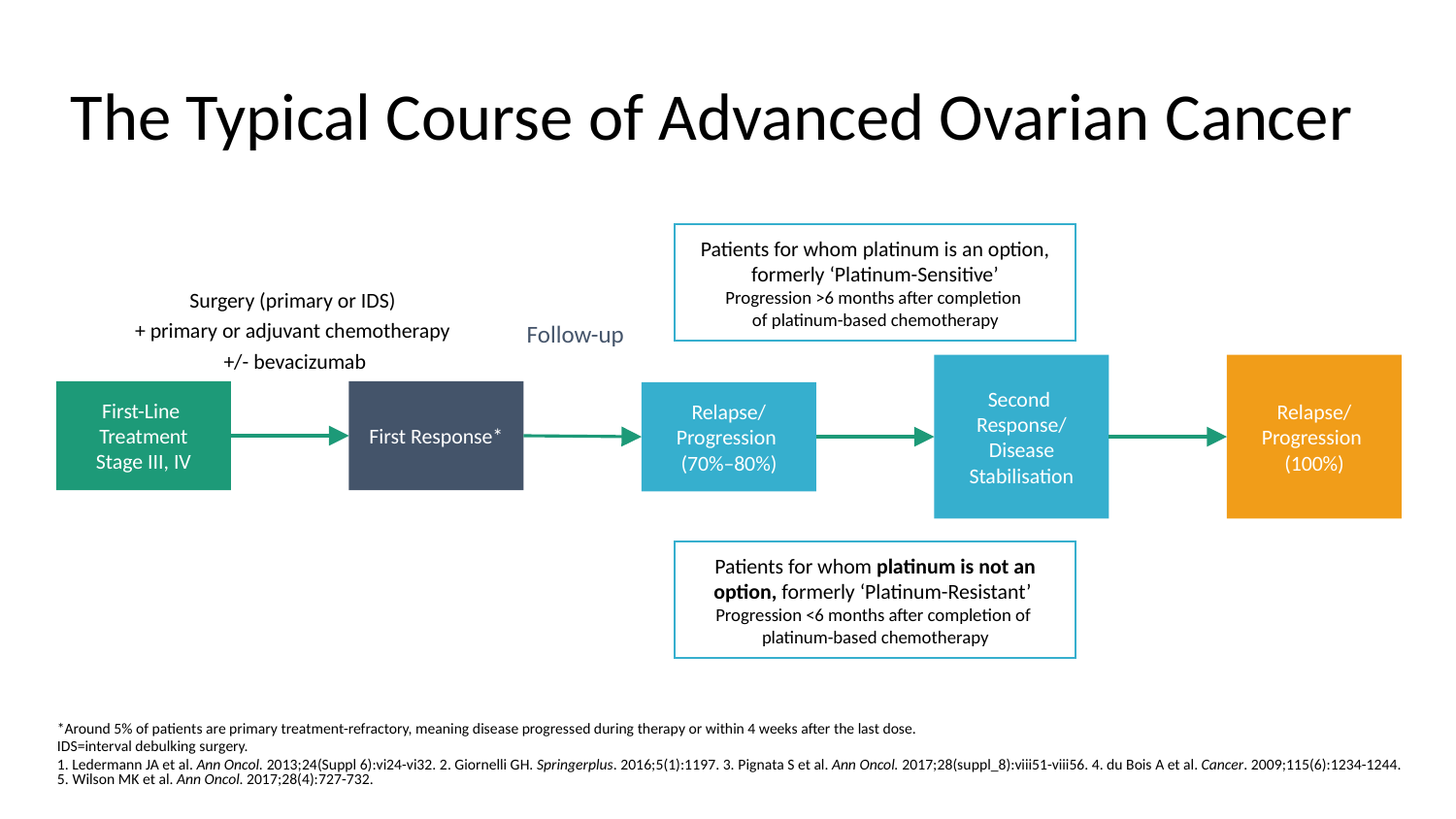

# The Typical Course of Advanced Ovarian Cancer
Patients for whom platinum is an option, formerly ‘Platinum-Sensitive’
Progression >6 months after completion
of platinum-based chemotherapy
Surgery (primary or IDS)
+ primary or adjuvant chemotherapy
+/- bevacizumab
Follow-up
Second
Response/
Disease Stabilisation
Relapse/
Progression
(100%)
First-Line
Treatment
Stage III, IV
First Response*
Relapse/
Progression
(70%–80%)
Patients for whom platinum is not an option, formerly ‘Platinum-Resistant’
Progression <6 months after completion of
platinum-based chemotherapy
*Around 5% of patients are primary treatment-refractory, meaning disease progressed during therapy or within 4 weeks after the last dose.
IDS=interval debulking surgery.
1. Ledermann JA et al. Ann Oncol. 2013;24(Suppl 6):vi24-vi32. 2. Giornelli GH. Springerplus. 2016;5(1):1197. 3. Pignata S et al. Ann Oncol. 2017;28(suppl_8):viii51-viii56. 4. du Bois A et al. Cancer. 2009;115(6):1234-1244.
5. Wilson MK et al. Ann Oncol. 2017;28(4):727-732.